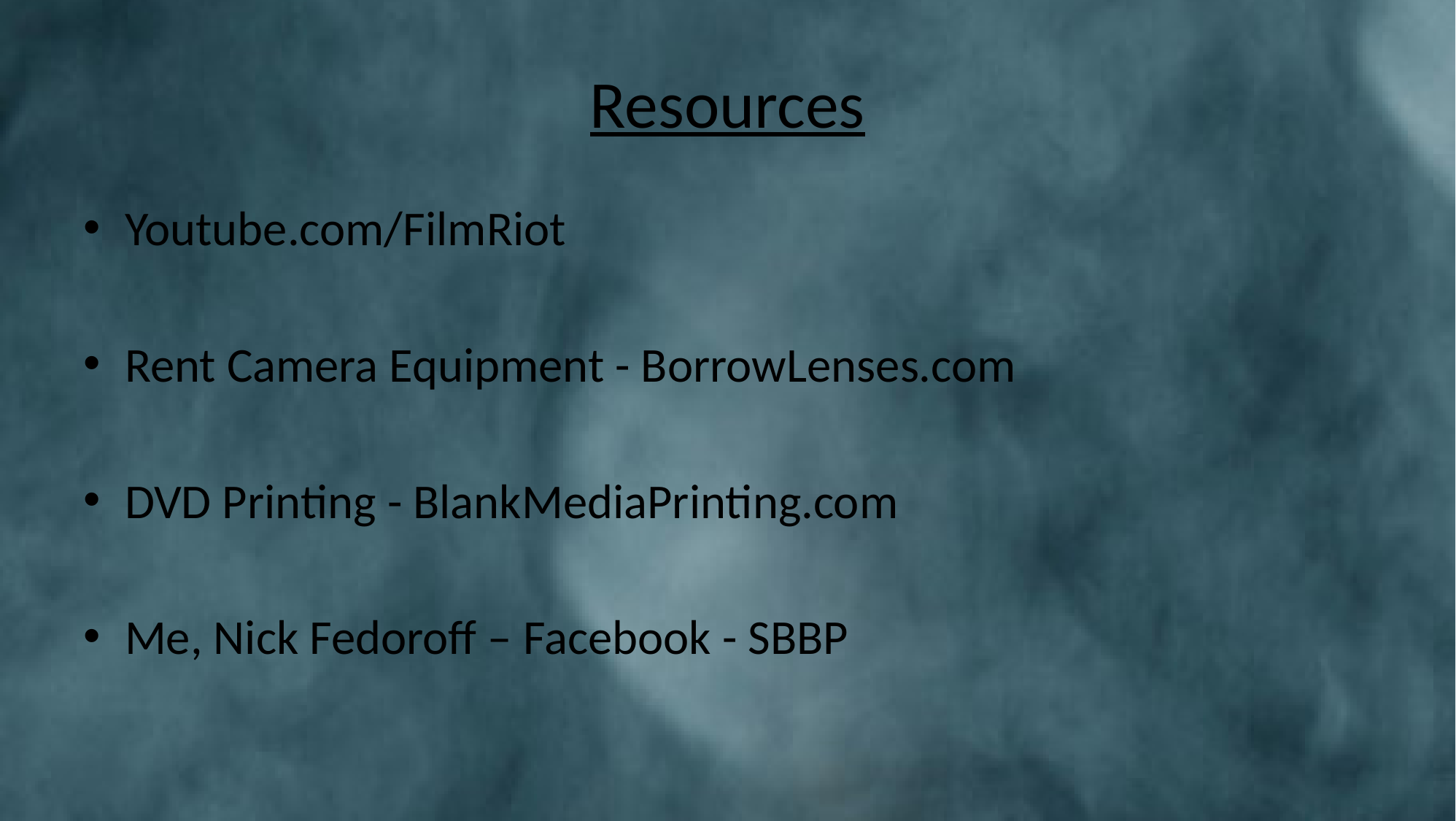

# Resources
Youtube.com/FilmRiot

Rent Camera Equipment - BorrowLenses.com

DVD Printing - BlankMediaPrinting.com

Me, Nick Fedoroff – Facebook - SBBP